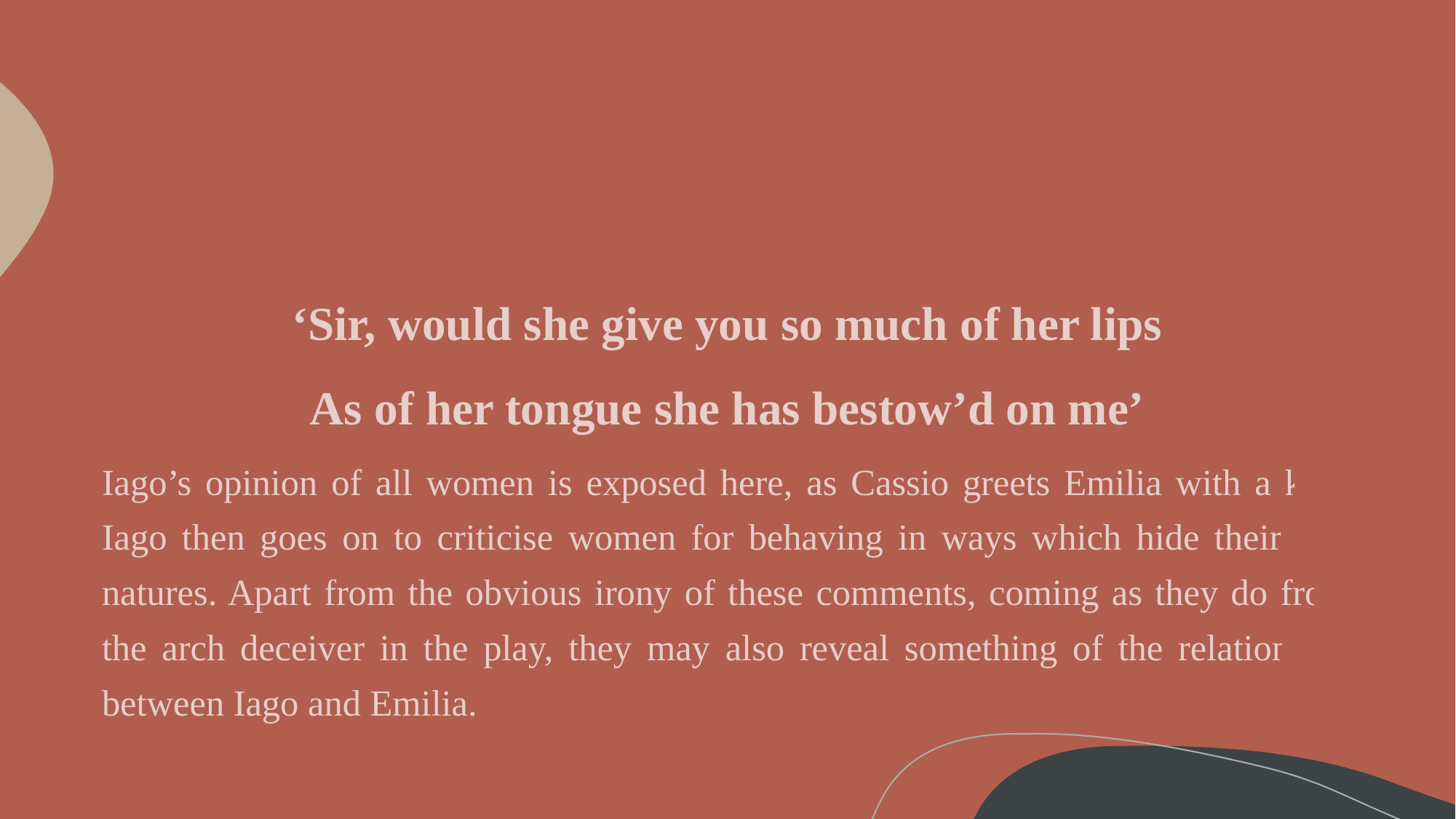

#
‘Sir, would she give you so much of her lips
As of her tongue she has bestow’d on me’
Iago’s opinion of all women is exposed here, as Cassio greets Emilia with a kiss. Iago then goes on to criticise women for behaving in ways which hide their real natures. Apart from the obvious irony of these comments, coming as they do from the arch deceiver in the play, they may also reveal something of the relationship between Iago and Emilia.